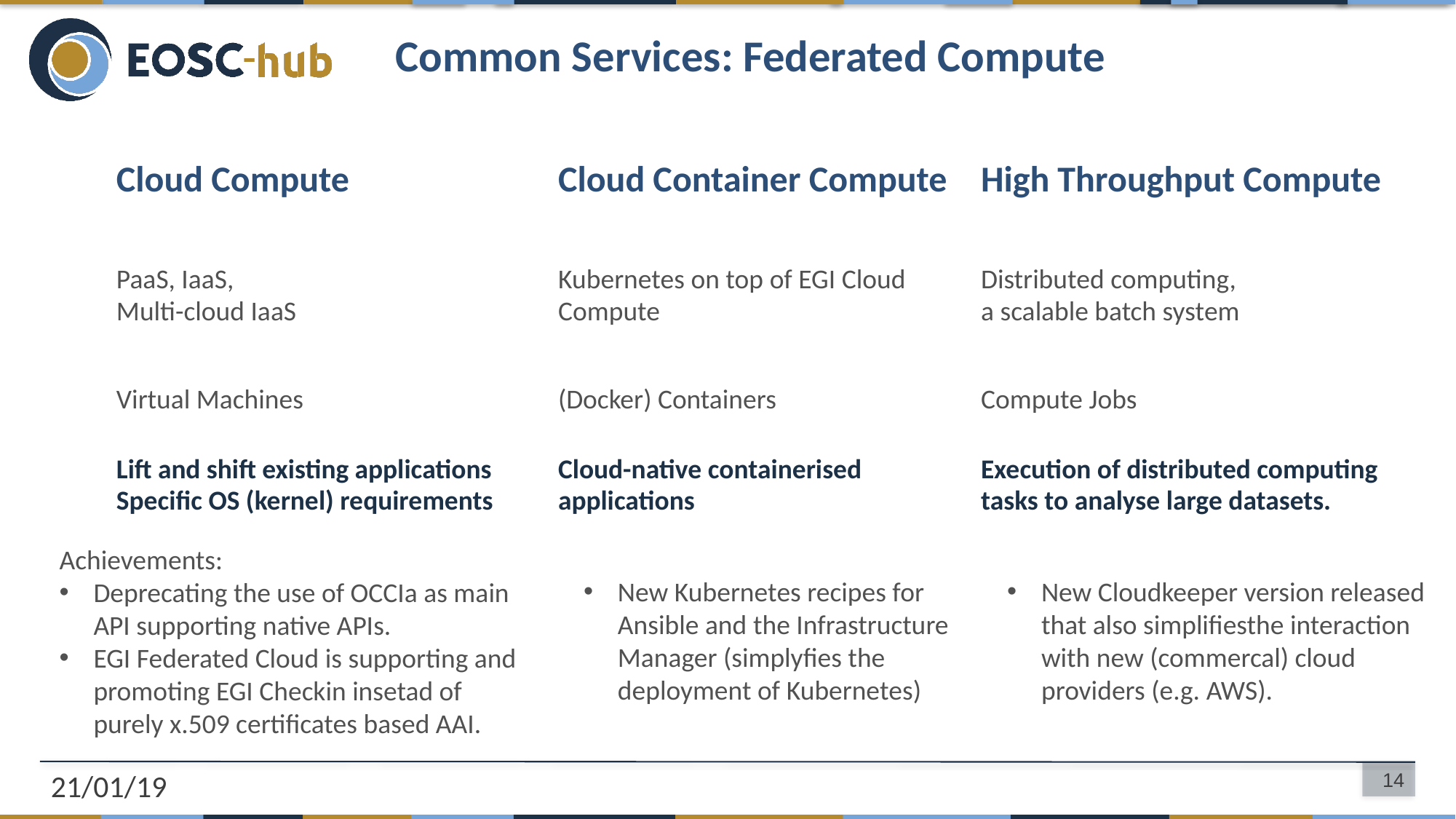

# Common Services: Federated Compute
| Cloud Compute | Cloud Container Compute | High Throughput Compute |
| --- | --- | --- |
| PaaS, IaaS, Multi-cloud IaaS | Kubernetes on top of EGI Cloud Compute | Distributed computing, a scalable batch system |
| Virtual Machines | (Docker) Containers | Compute Jobs |
| Lift and shift existing applications Specific OS (kernel) requirements | Cloud-native containerised applications | Execution of distributed computing tasks to analyse large datasets. |
Achievements:
Deprecating the use of OCCIa as main API supporting native APIs.
EGI Federated Cloud is supporting and promoting EGI Checkin insetad of purely x.509 certificates based AAI.
New Kubernetes recipes for Ansible and the Infrastructure Manager (simplyfies the deployment of Kubernetes)
New Cloudkeeper version released that also simplifiesthe interaction with new (commercal) cloud providers (e.g. AWS).
21/01/19
14